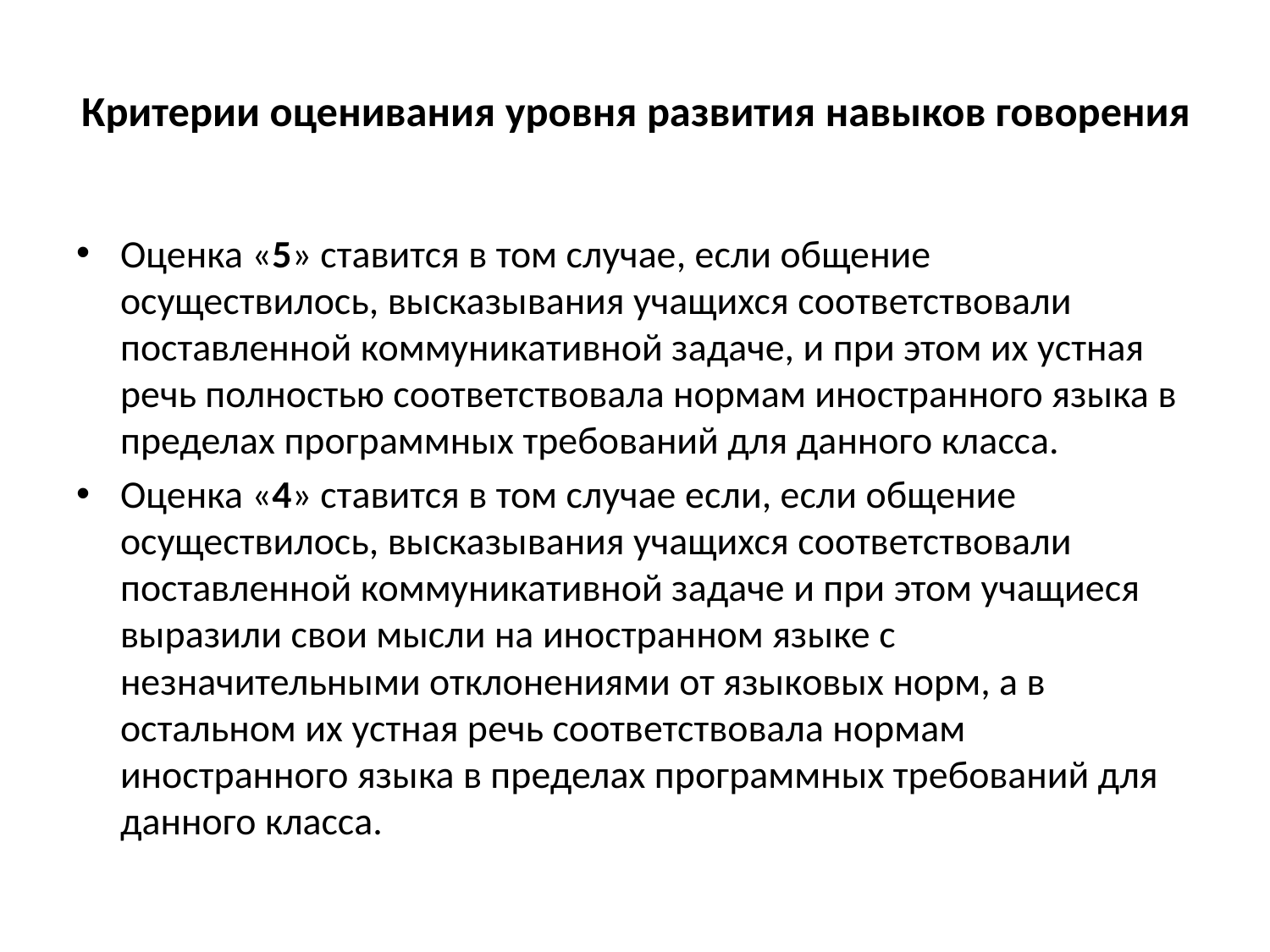

# Критерии оценивания уровня развития навыков говорения
Оценка «5» ставится в том случае, если общение осуществилось, высказывания учащихся соответствовали поставленной коммуникативной задаче, и при этом их устная речь полностью соответствовала нормам иностранного языка в пределах программных требований для данного класса.
Оценка «4» ставится в том случае если, если общение осуществилось, высказывания учащихся соответствовали поставленной коммуникативной задаче и при этом учащиеся выразили свои мысли на иностранном языке с незначительными отклонениями от языковых норм, а в остальном их устная речь соответствовала нормам иностранного языка в пределах программных требований для данного класса.